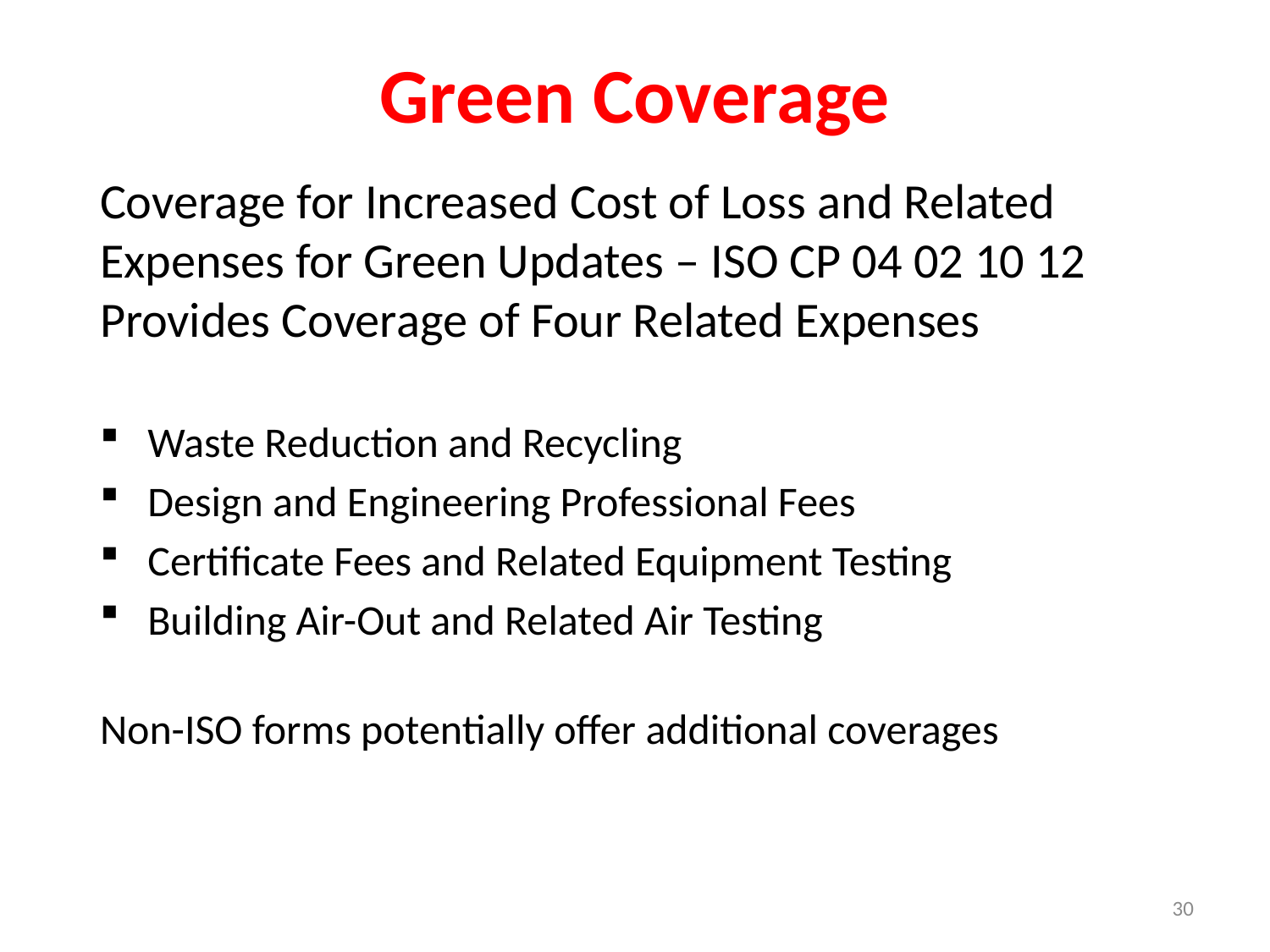

# Green Coverage
Coverage for Increased Cost of Loss and Related Expenses for Green Updates – ISO CP 04 02 10 12 Provides Coverage of Four Related Expenses

Waste Reduction and Recycling
Design and Engineering Professional Fees
Certificate Fees and Related Equipment Testing
Building Air-Out and Related Air Testing
Non-ISO forms potentially offer additional coverages
30